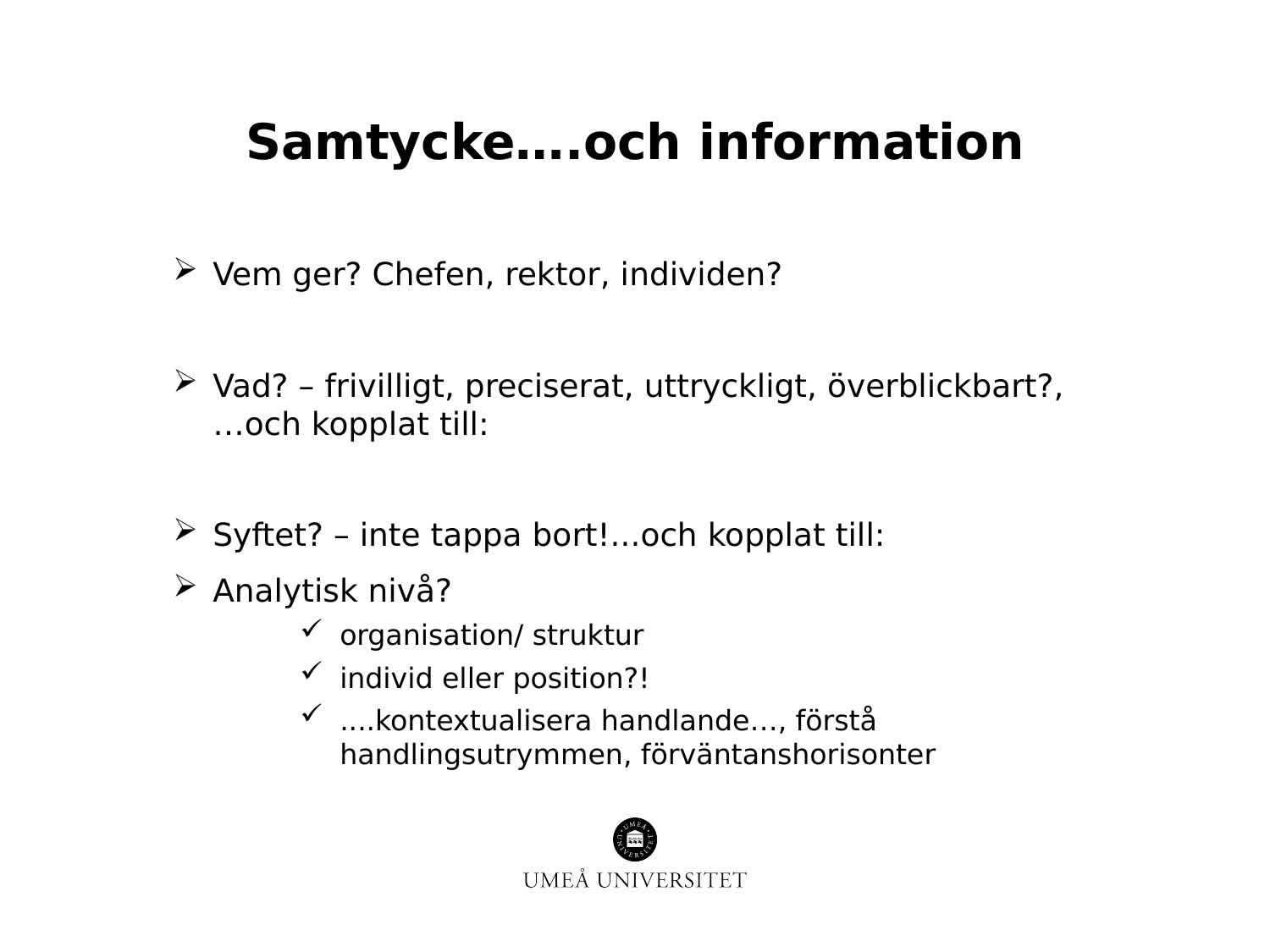

# Samtycke….och information
Vem ger? Chefen, rektor, individen?

Vad? – frivilligt, preciserat, uttryckligt, överblickbart?,  …och kopplat till:

Syftet? – inte tappa bort!...och kopplat till:
Analytisk nivå?
organisation/ struktur
individ eller position?!
....kontextualisera handlande…, förstå handlingsutrymmen, förväntanshorisonter